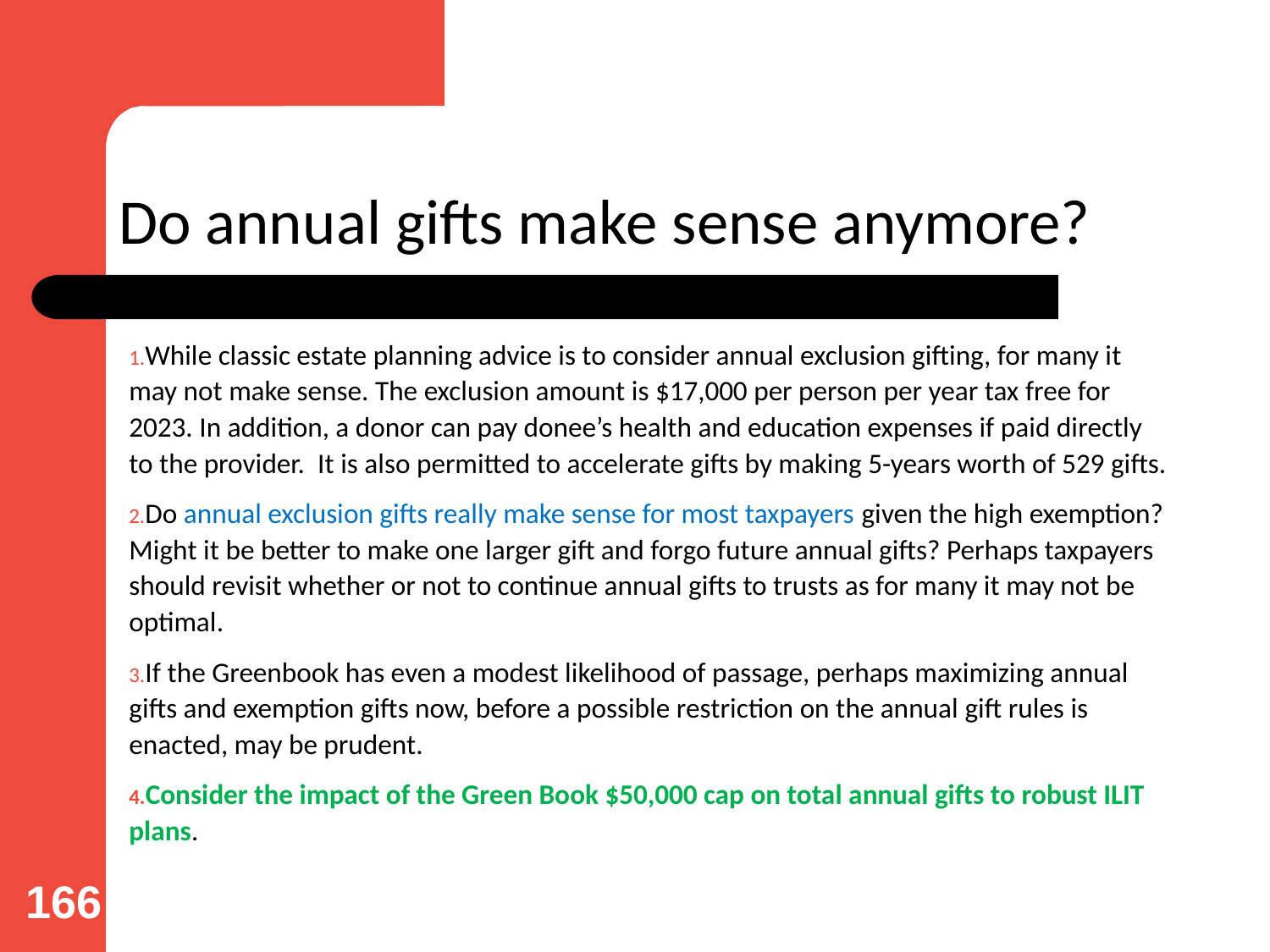

# Do annual gifts make sense anymore?
While classic estate planning advice is to consider annual exclusion gifting, for many it may not make sense. The exclusion amount is $17,000 per person per year tax free for 2023. In addition, a donor can pay donee’s health and education expenses if paid directly to the provider.  It is also permitted to accelerate gifts by making 5-years worth of 529 gifts.
Do annual exclusion gifts really make sense for most taxpayers given the high exemption? Might it be better to make one larger gift and forgo future annual gifts? Perhaps taxpayers should revisit whether or not to continue annual gifts to trusts as for many it may not be optimal.
If the Greenbook has even a modest likelihood of passage, perhaps maximizing annual gifts and exemption gifts now, before a possible restriction on the annual gift rules is enacted, may be prudent.
Consider the impact of the Green Book $50,000 cap on total annual gifts to robust ILIT plans.
166